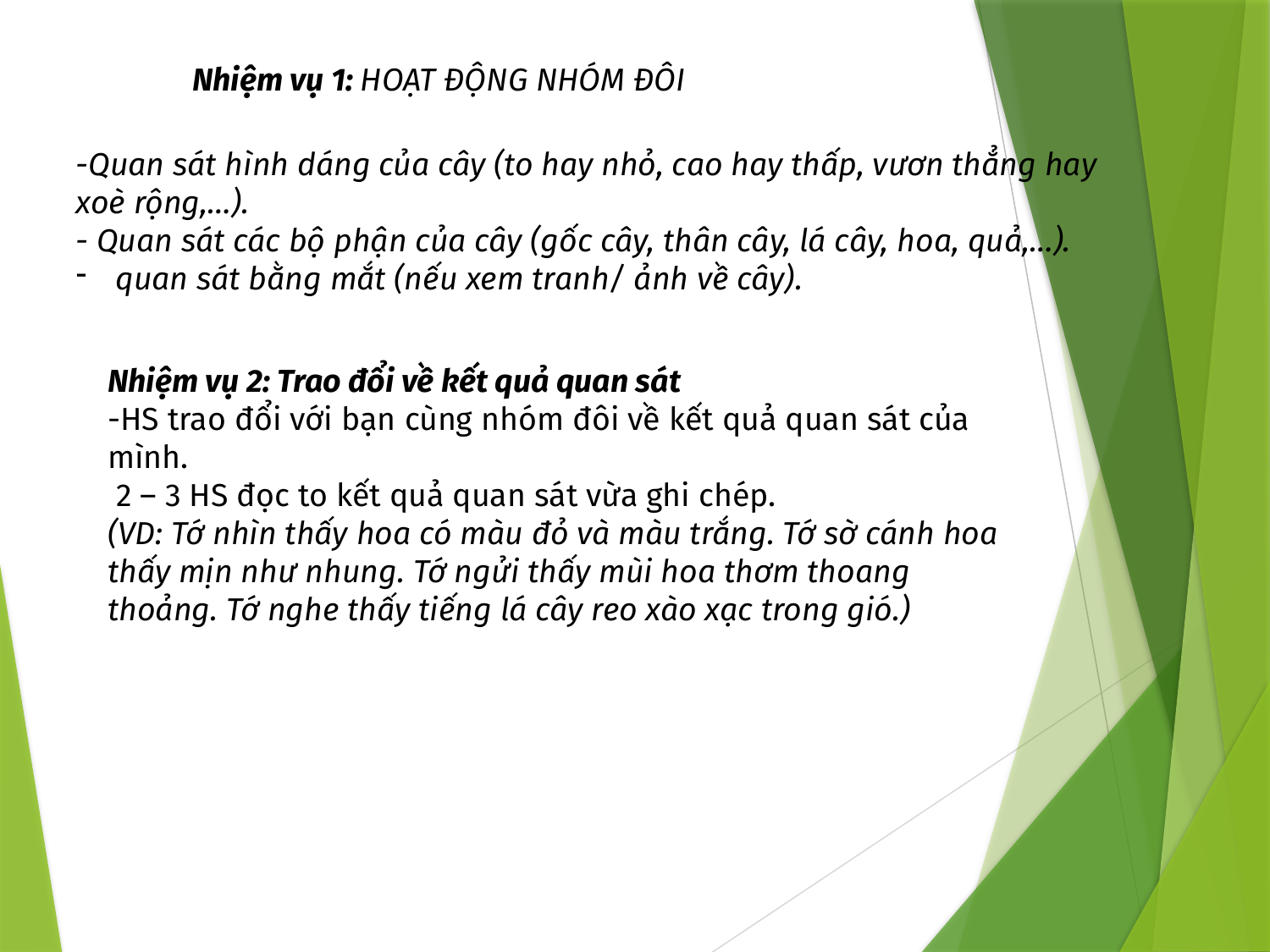

Nhiệm vụ 1: HOẠT ĐỘNG NHÓM ĐÔI
-Quan sát hình dáng của cây (to hay nhỏ, cao hay thấp, vươn thẳng hay xoè rộng,…).
- Quan sát các bộ phận của cây (gốc cây, thân cây, lá cây, hoa, quả,…).
quan sát bằng mắt (nếu xem tranh/ ảnh về cây).

Nhiệm vụ 2: Trao đổi về kết quả quan sát
-HS trao đổi với bạn cùng nhóm đôi về kết quả quan sát của mình.
 2 – 3 HS đọc to kết quả quan sát vừa ghi chép.
(VD: Tớ nhìn thấy hoa có màu đỏ và màu trắng. Tớ sờ cánh hoa thấy mịn như nhung. Tớ ngửi thấy mùi hoa thơm thoang thoảng. Tớ nghe thấy tiếng lá cây reo xào xạc trong gió.)